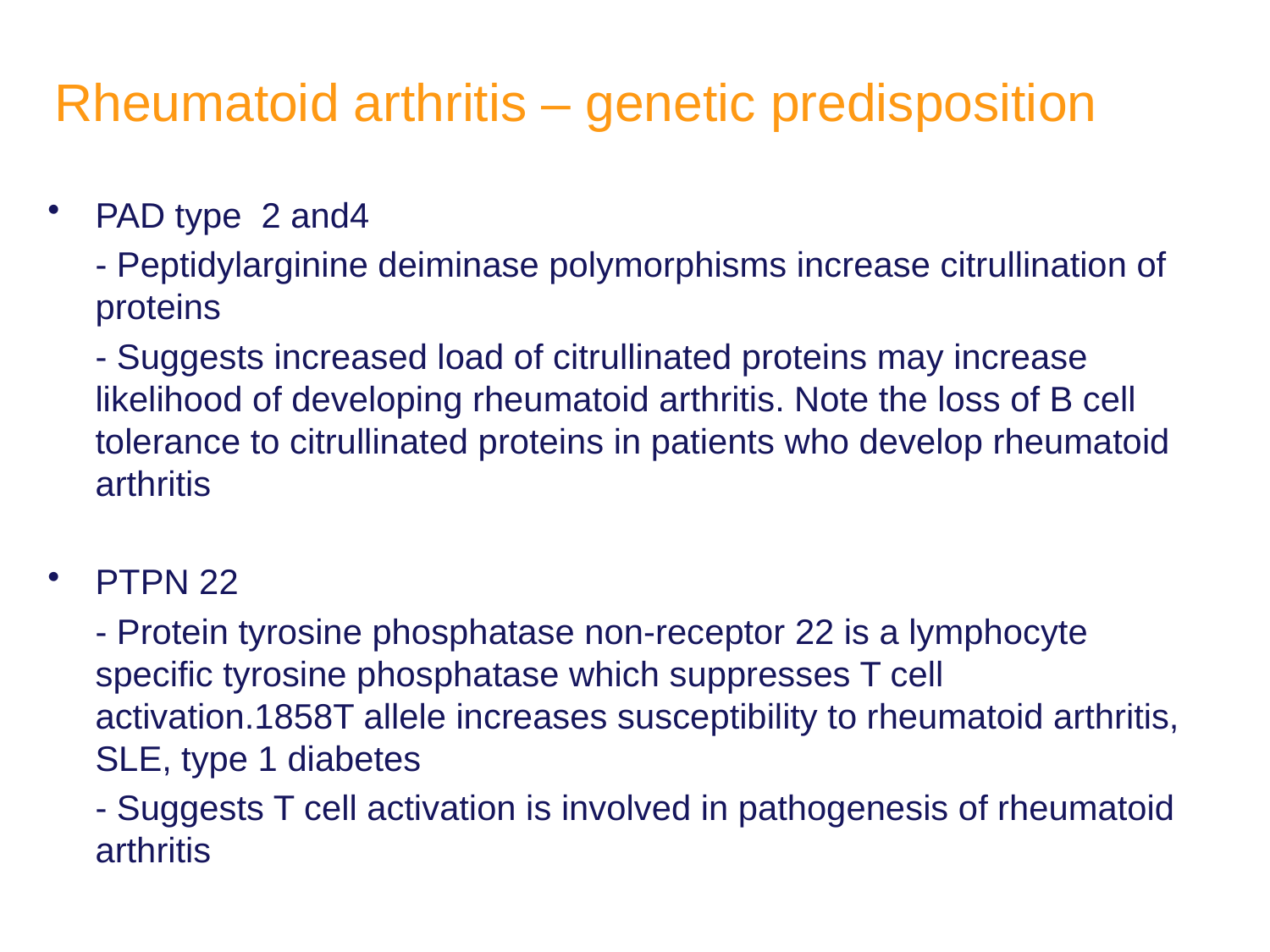

# Rheumatoid arthritis – genetic predisposition
PAD type  2 and4
	- Peptidylarginine deiminase polymorphisms increase citrullination of proteins
	- Suggests increased load of citrullinated proteins may increase likelihood of developing rheumatoid arthritis. Note the loss of B cell tolerance to citrullinated proteins in patients who develop rheumatoid arthritis

PTPN 22
	- Protein tyrosine phosphatase non-receptor 22 is a lymphocyte specific tyrosine phosphatase which suppresses T cell activation.1858T allele increases susceptibility to rheumatoid arthritis, SLE, type 1 diabetes
	- Suggests T cell activation is involved in pathogenesis of rheumatoid arthritis